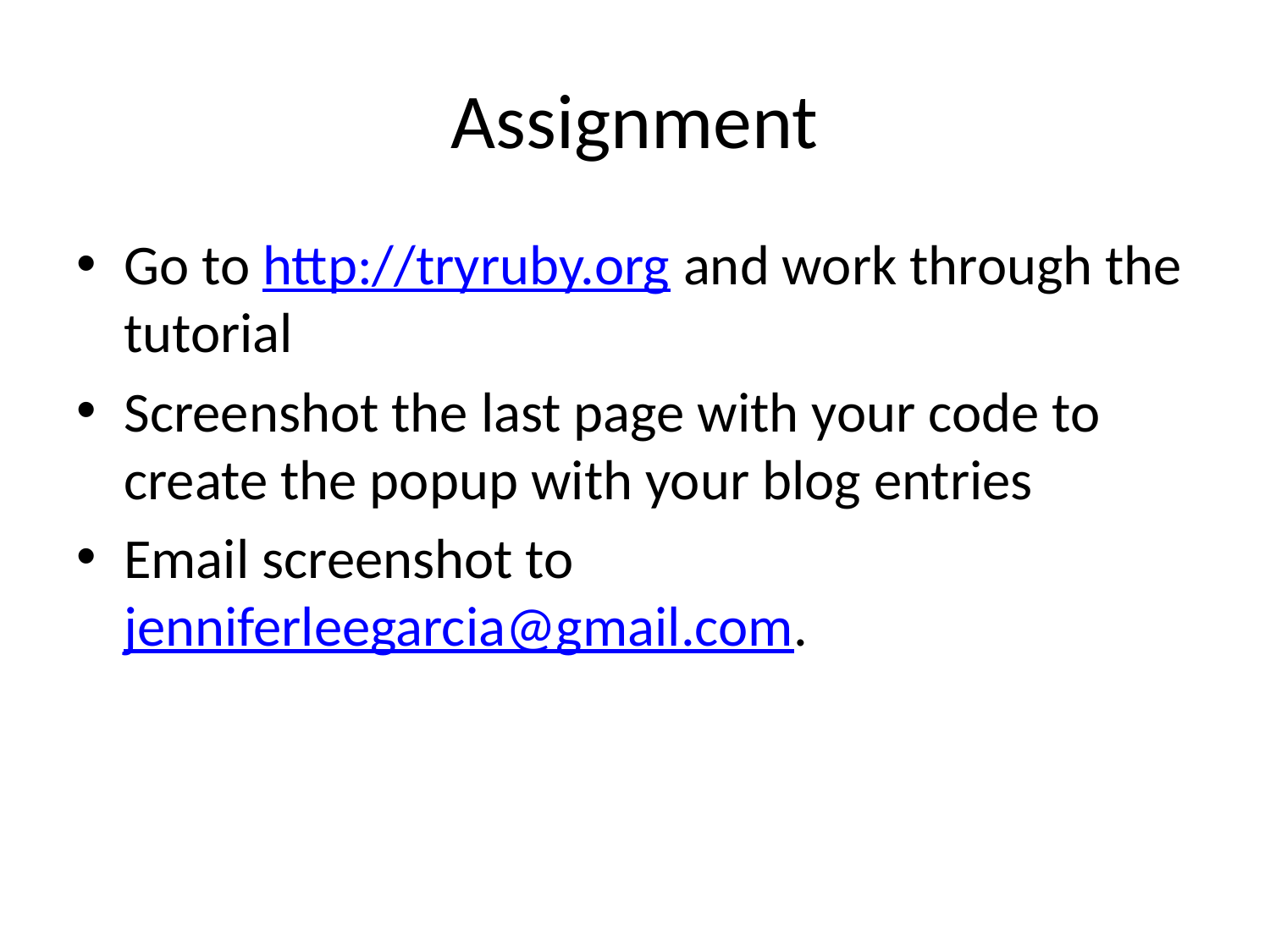

# Assignment
Go to http://tryruby.org and work through the tutorial
Screenshot the last page with your code to create the popup with your blog entries
Email screenshot to jenniferleegarcia@gmail.com.